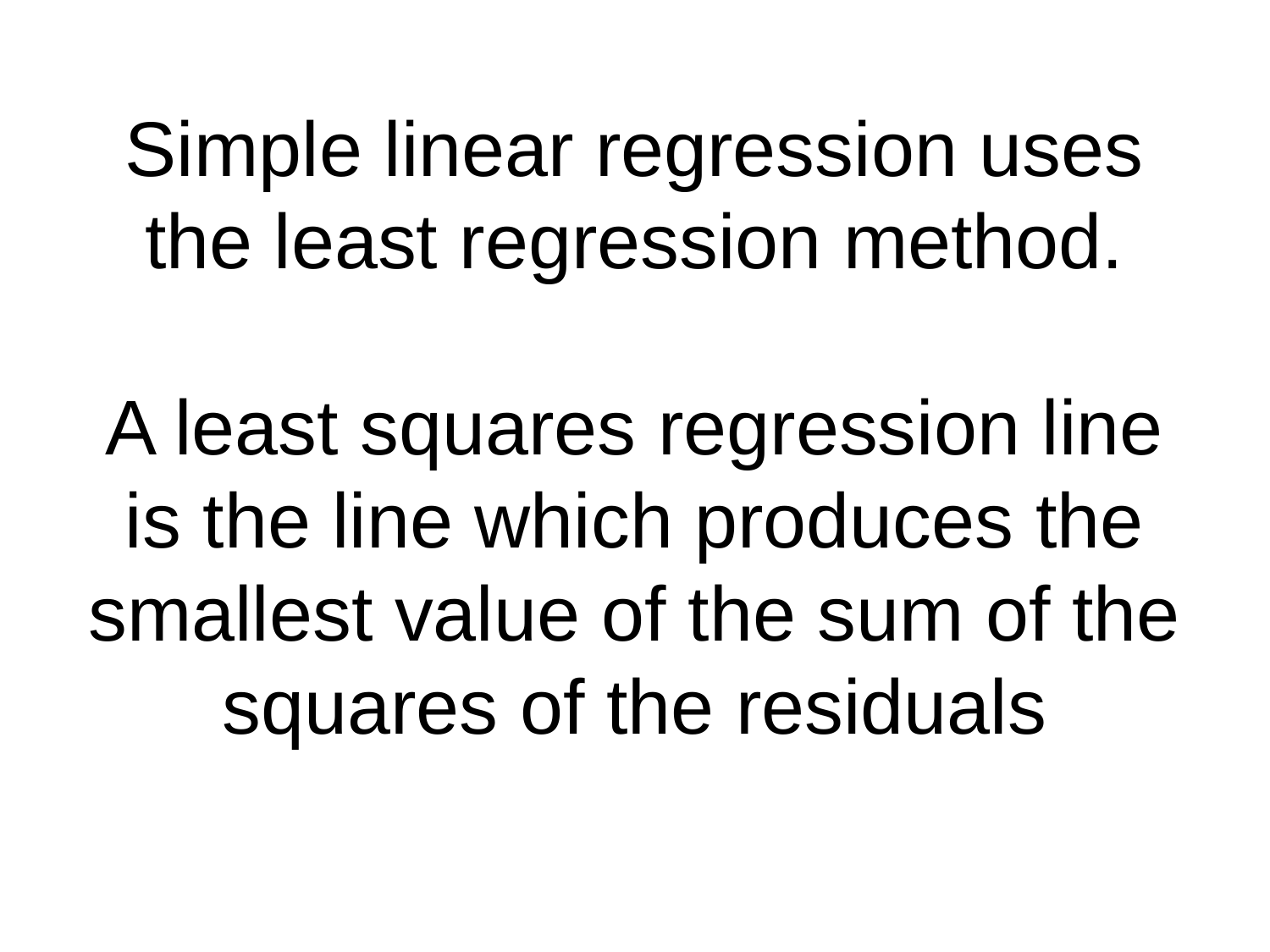

# Simple linear regression uses the least regression method. A least squares regression line is the line which produces the smallest value of the sum of the squares of the residuals